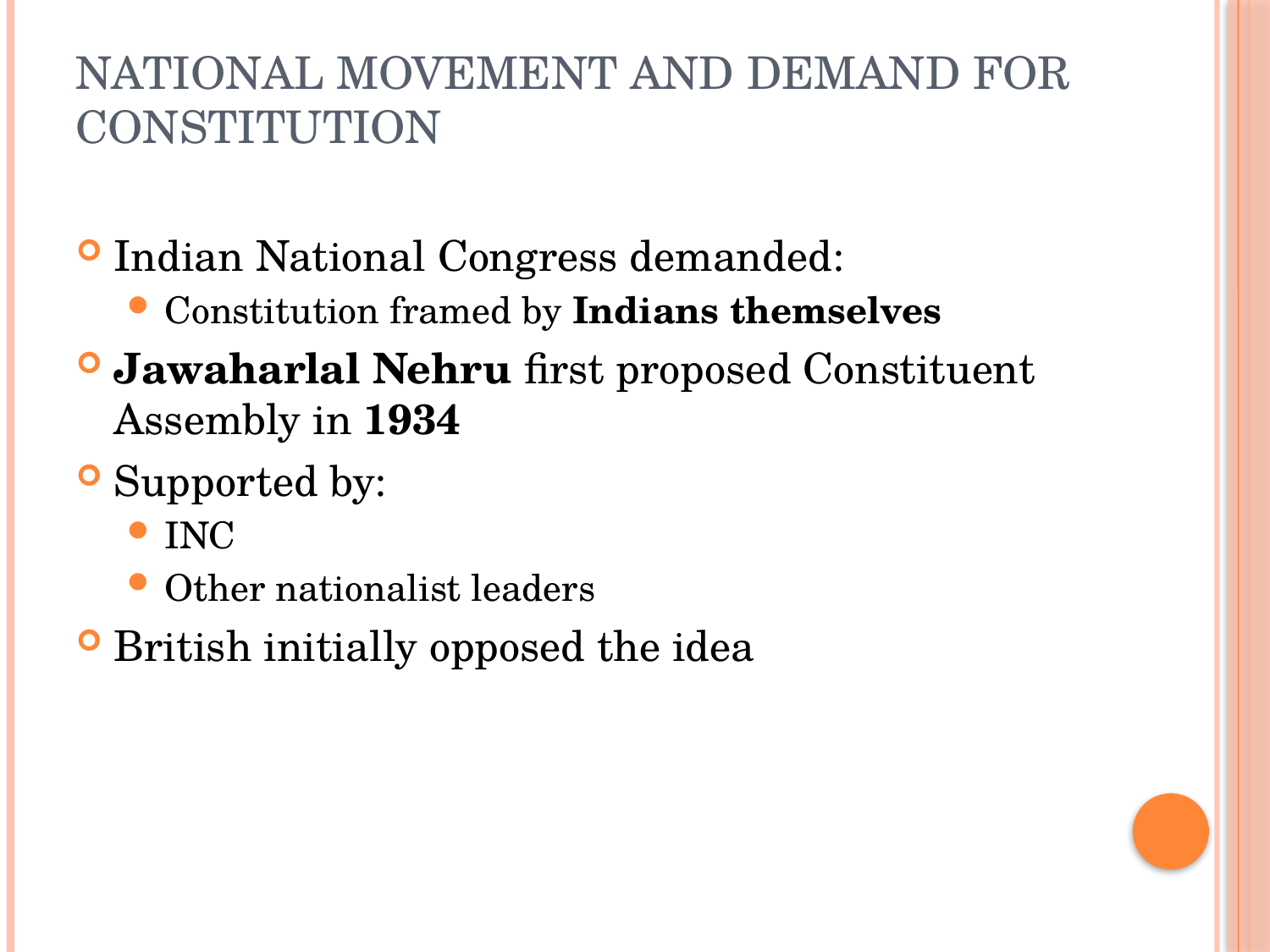

# National Movement and Demand for Constitution
Indian National Congress demanded:
Constitution framed by Indians themselves
Jawaharlal Nehru first proposed Constituent Assembly in 1934
Supported by:
INC
Other nationalist leaders
British initially opposed the idea